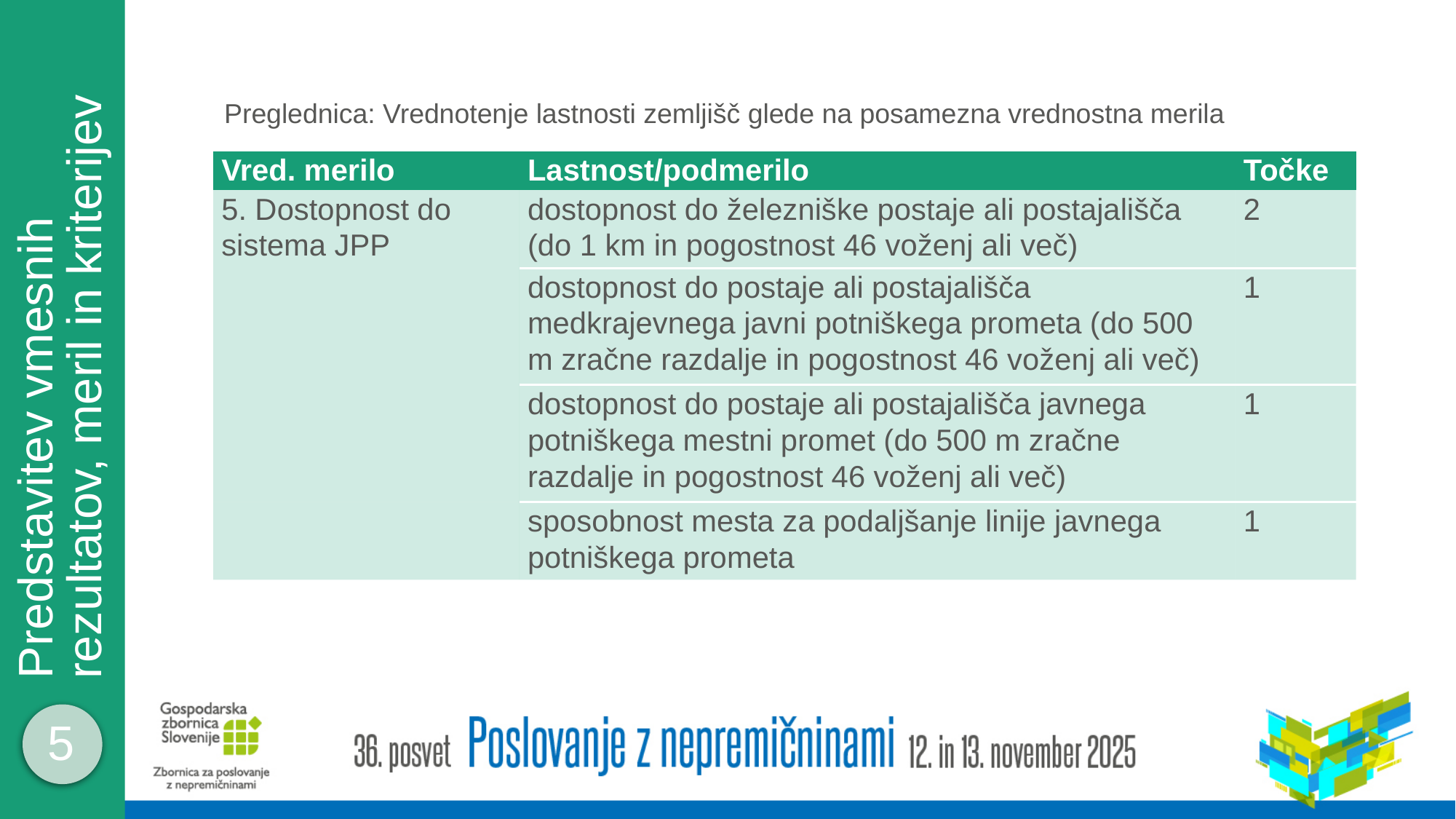

Preglednica: Vrednotenje lastnosti zemljišč glede na posamezna vrednostna merila
| Vred. merilo | Lastnost/podmerilo | Točke |
| --- | --- | --- |
| 5. Dostopnost do sistema JPP | dostopnost do železniške postaje ali postajališča (do 1 km in pogostnost 46 voženj ali več) | 2 |
|  | dostopnost do postaje ali postajališča medkrajevnega javni potniškega prometa (do 500 m zračne razdalje in pogostnost 46 voženj ali več) | 1 |
|  | dostopnost do postaje ali postajališča javnega potniškega mestni promet (do 500 m zračne razdalje in pogostnost 46 voženj ali več) | 1 |
|  | sposobnost mesta za podaljšanje linije javnega potniškega prometa | 1 |
Predstavitev vmesnih rezultatov, meril in kriterijev

5